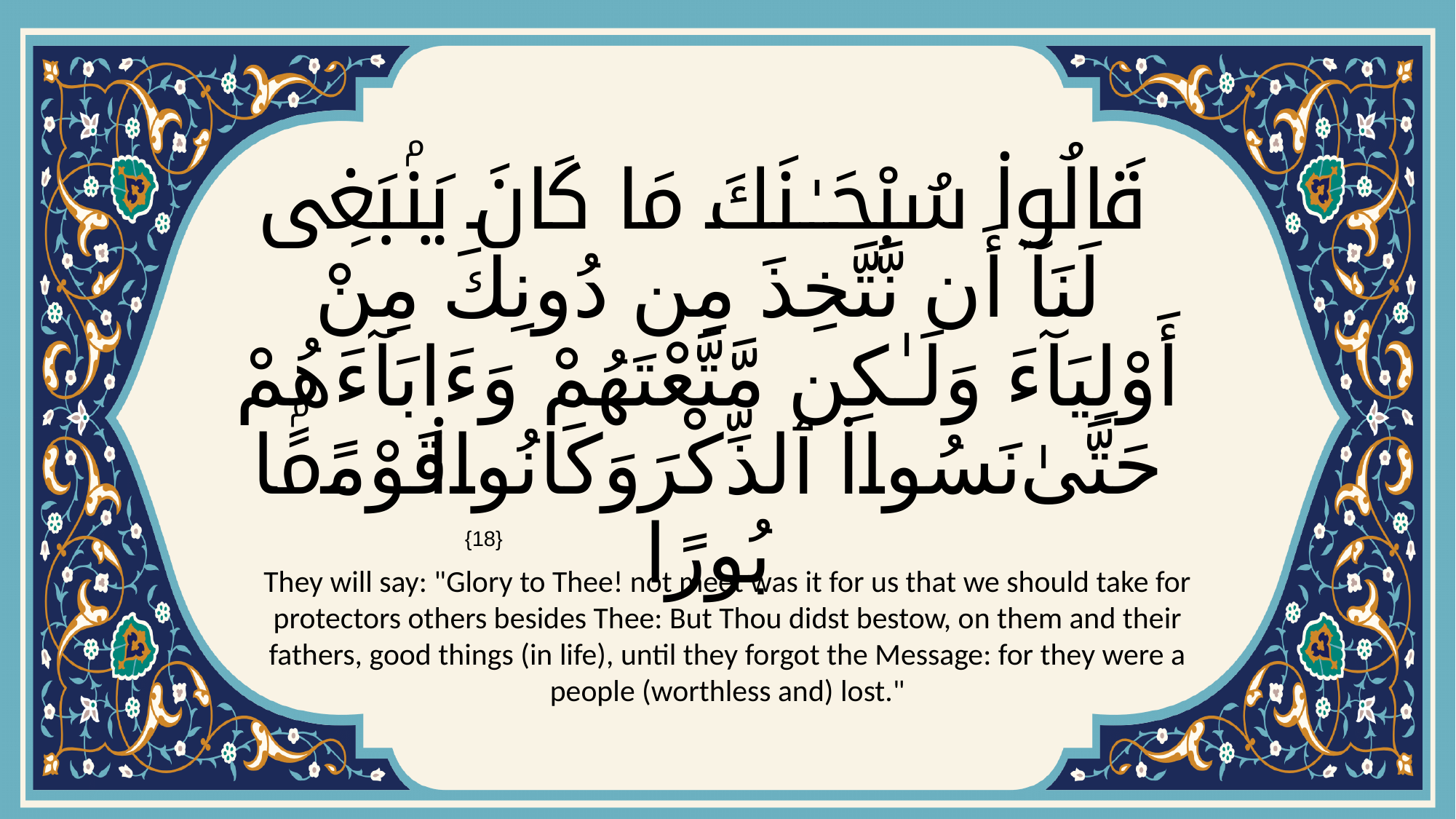

# قَالُوا۟ سُبْحَـٰنَكَ مَا كَانَ يَنۢبَغِى لَنَآ أَن نَّتَّخِذَ مِن دُونِكَ مِنْ أَوْلِيَآءَ وَلَـٰكِن مَّتَّعْتَهُمْ وَءَابَآءَهُمْ حَتَّىٰ نَسُوا۟ ٱلذِّكْرَ وَكَانُوا۟ قَوْمًۢا بُورًا
{18}
They will say: "Glory to Thee! not meet was it for us that we should take for protectors others besides Thee: But Thou didst bestow, on them and their fathers, good things (in life), until they forgot the Message: for they were a people (worthless and) lost."